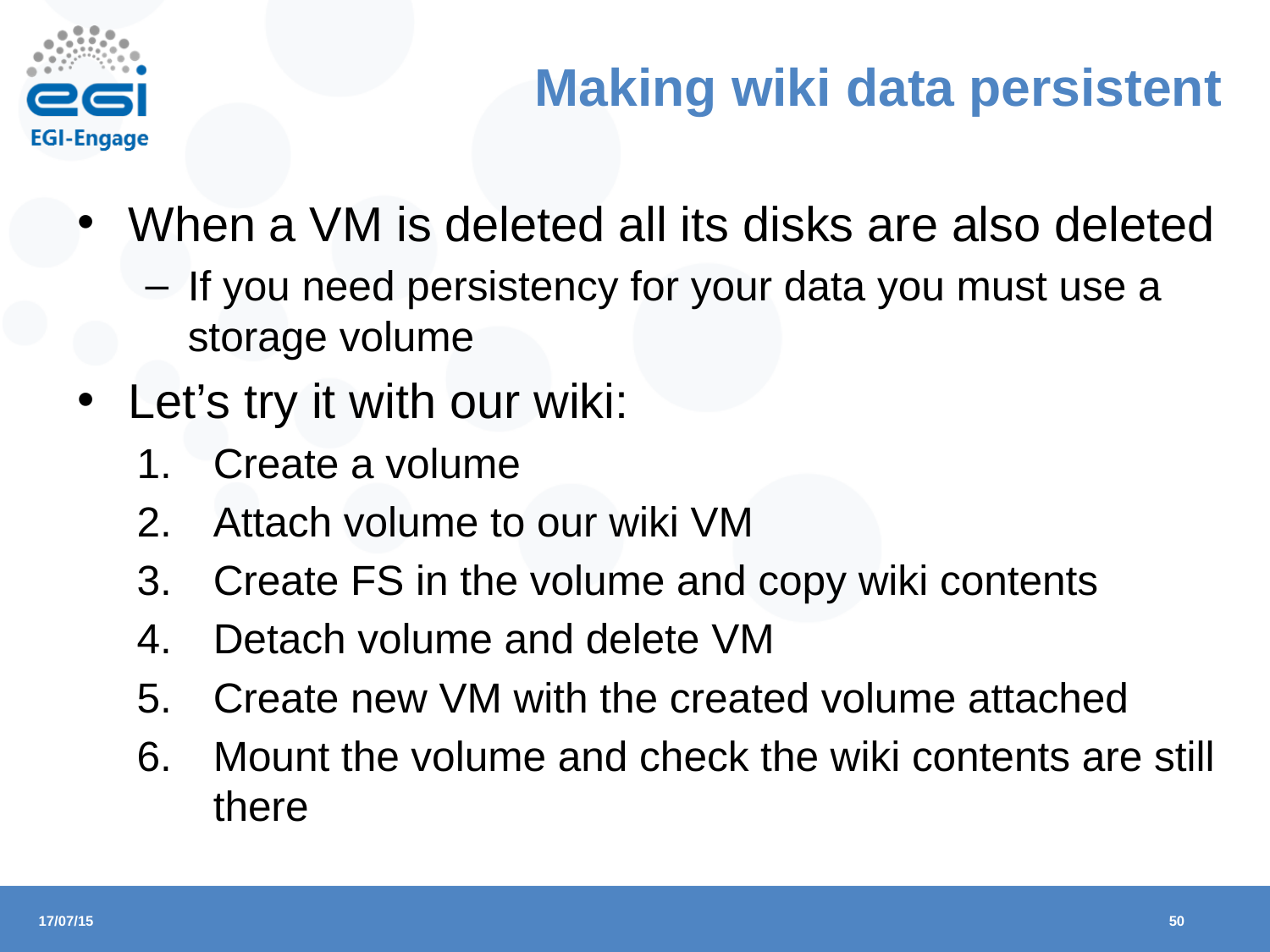

# Making wiki data persistent
When a VM is deleted all its disks are also deleted
If you need persistency for your data you must use a storage volume
Let’s try it with our wiki:
Create a volume
Attach volume to our wiki VM
Create FS in the volume and copy wiki contents
Detach volume and delete VM
Create new VM with the created volume attached
Mount the volume and check the wiki contents are still there